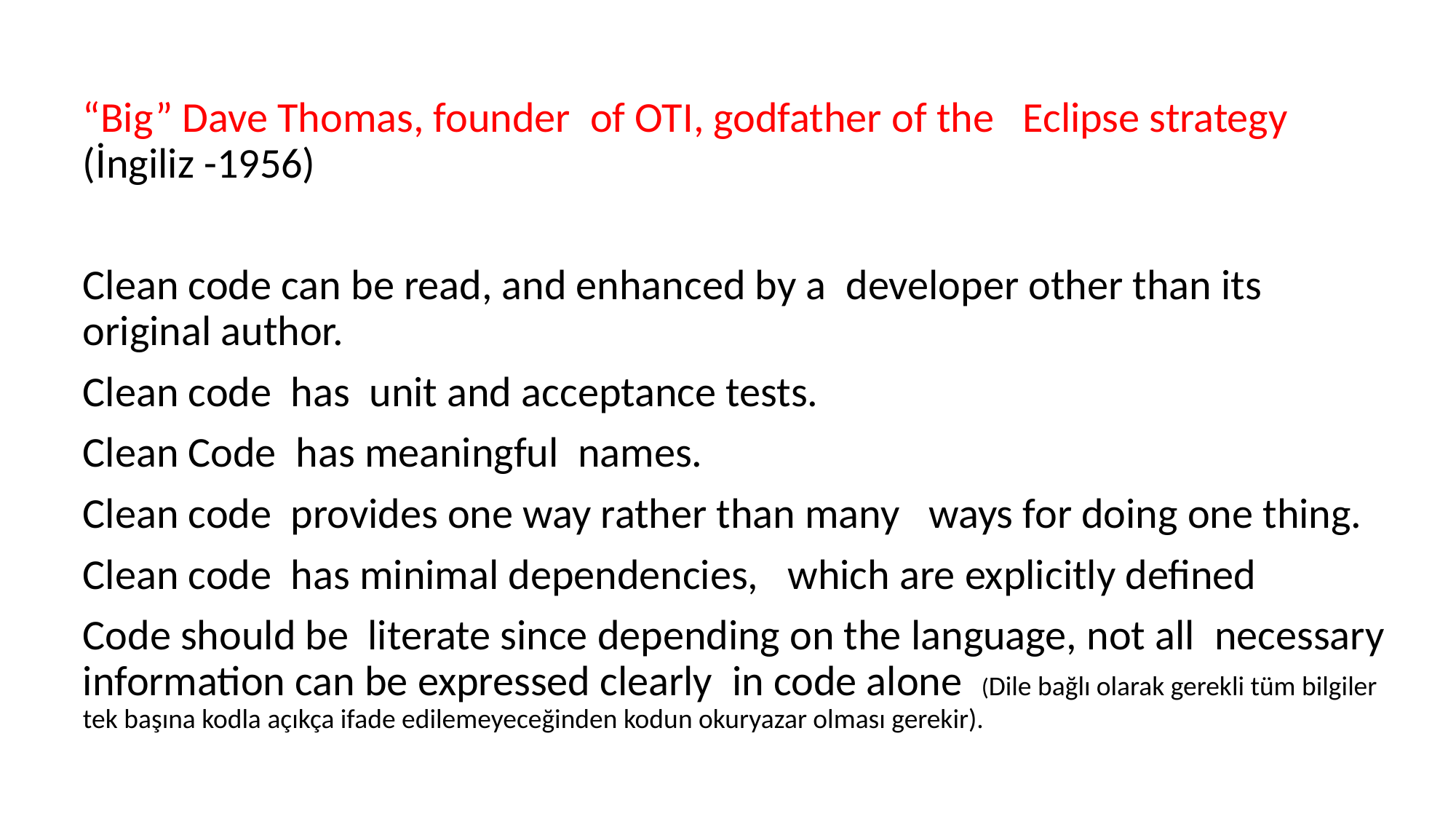

“Big” Dave Thomas, founder  of OTI, godfather of the   Eclipse strategy (İngiliz -1956)

Clean code can be read, and enhanced by a  developer other than its original author.
Clean code  has  unit and acceptance tests.
Clean Code  has meaningful  names.
Clean code  provides one way rather than many   ways for doing one thing.
Clean code  has minimal dependencies,   which are explicitly defined
Code should be  literate since depending on the language, not all  necessary information can be expressed clearly  in code alone  (Dile bağlı olarak gerekli tüm bilgiler tek başına kodla açıkça ifade edilemeyeceğinden kodun okuryazar olması gerekir).